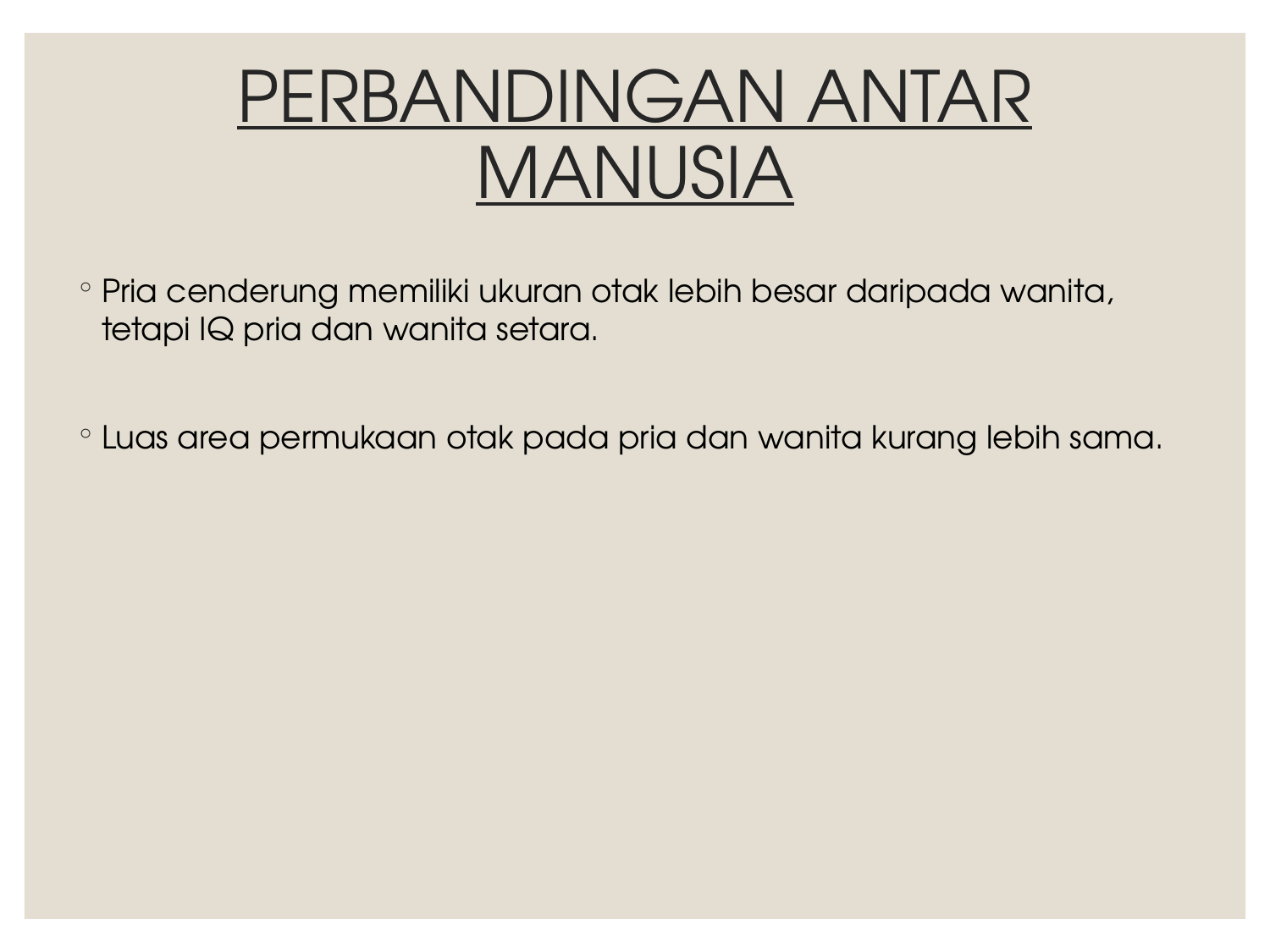

# PERBANDINGAN ANTAR MANUSIA
Pria cenderung memiliki ukuran otak lebih besar daripada wanita, tetapi IQ pria dan wanita setara.

Luas area permukaan otak pada pria dan wanita kurang lebih sama.